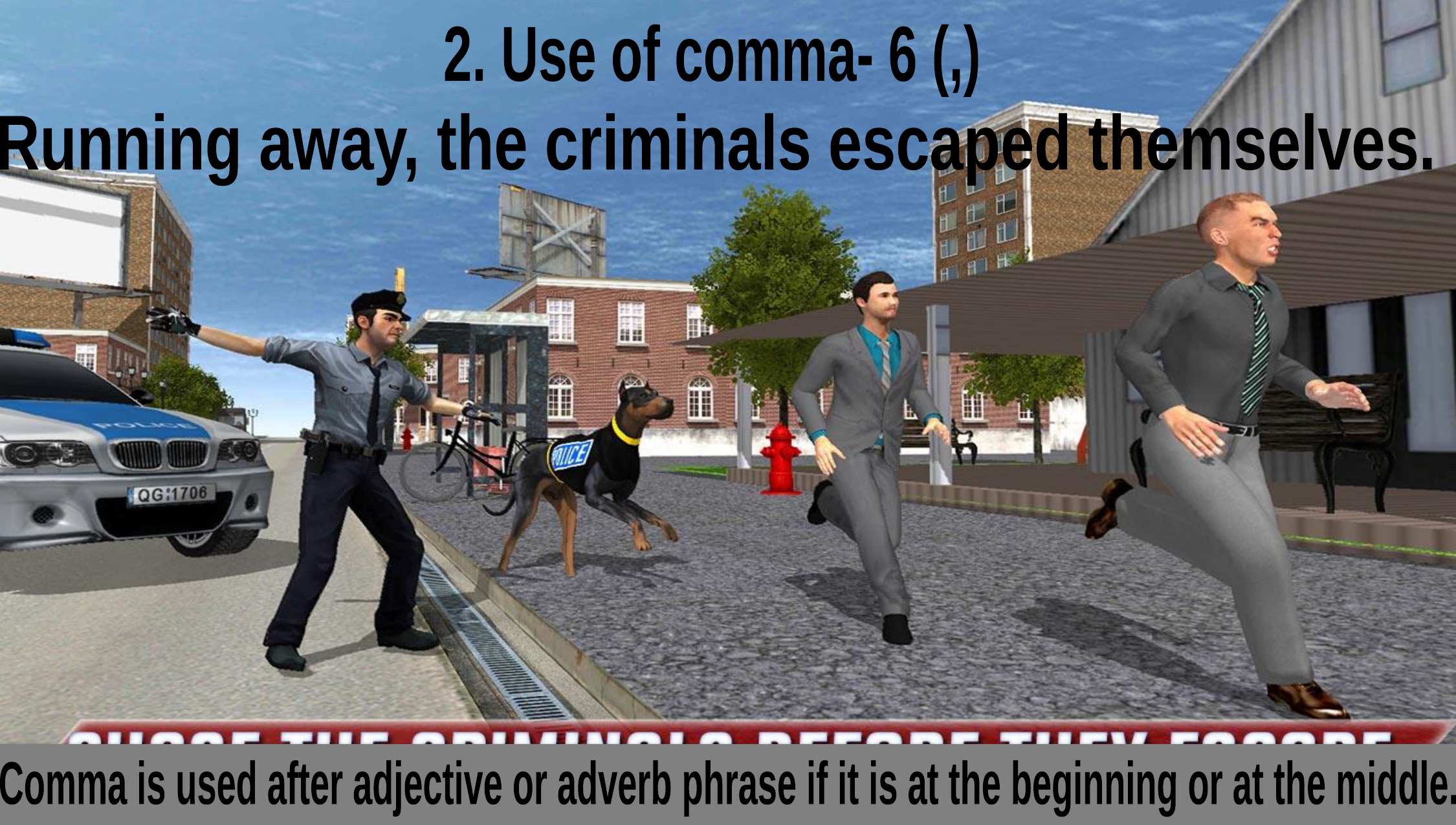

2. Use of comma- 6 (,)
Running away, the criminals escaped themselves.

Comma is used after adjective or adverb phrase if it is at the beginning or at the middle.